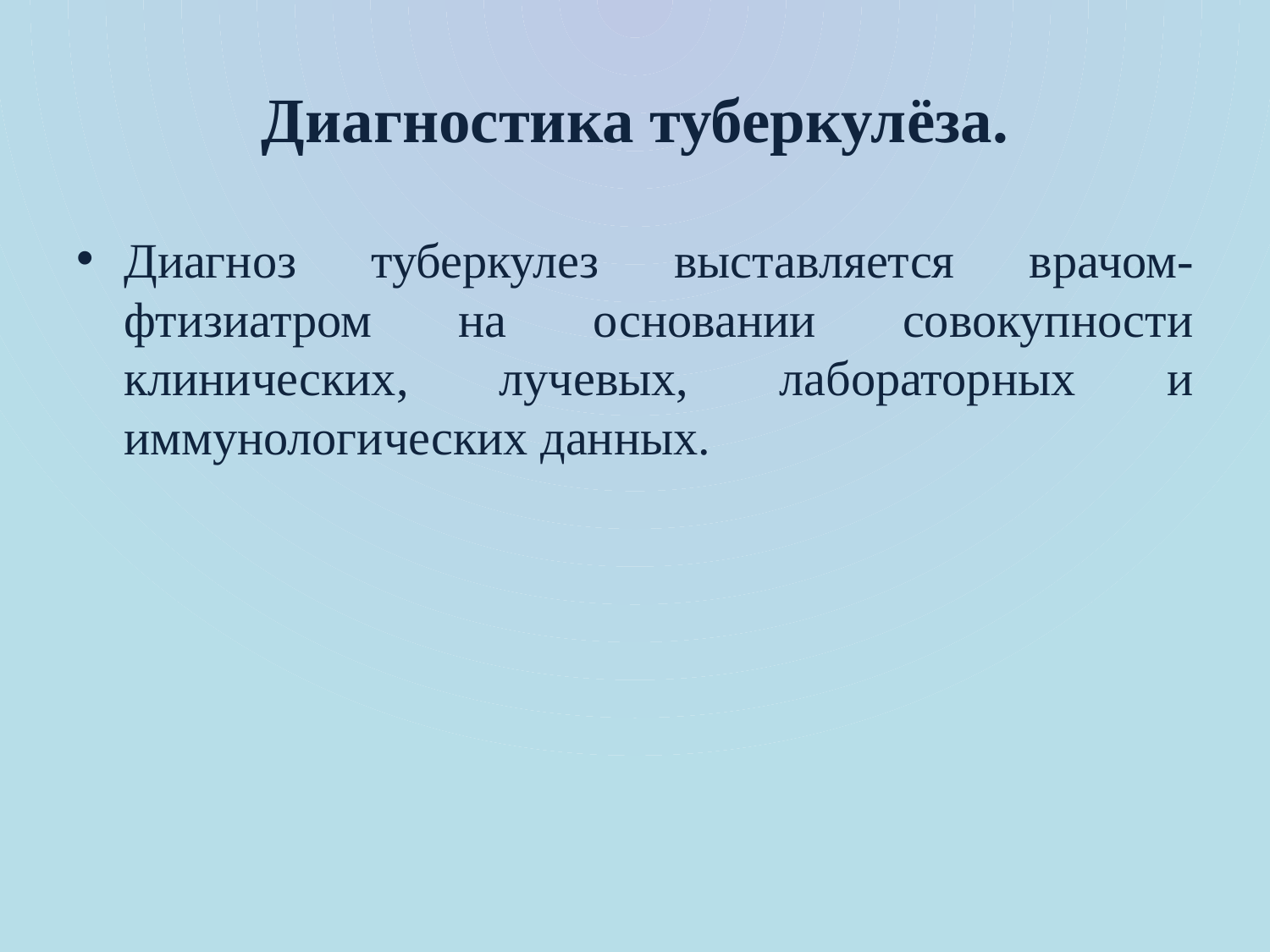

# Диагностика туберкулёза.
Диагноз туберкулез выставляется врачом-фтизиатром на основании совокупности клинических, лучевых, лабораторных и иммунологических данных.